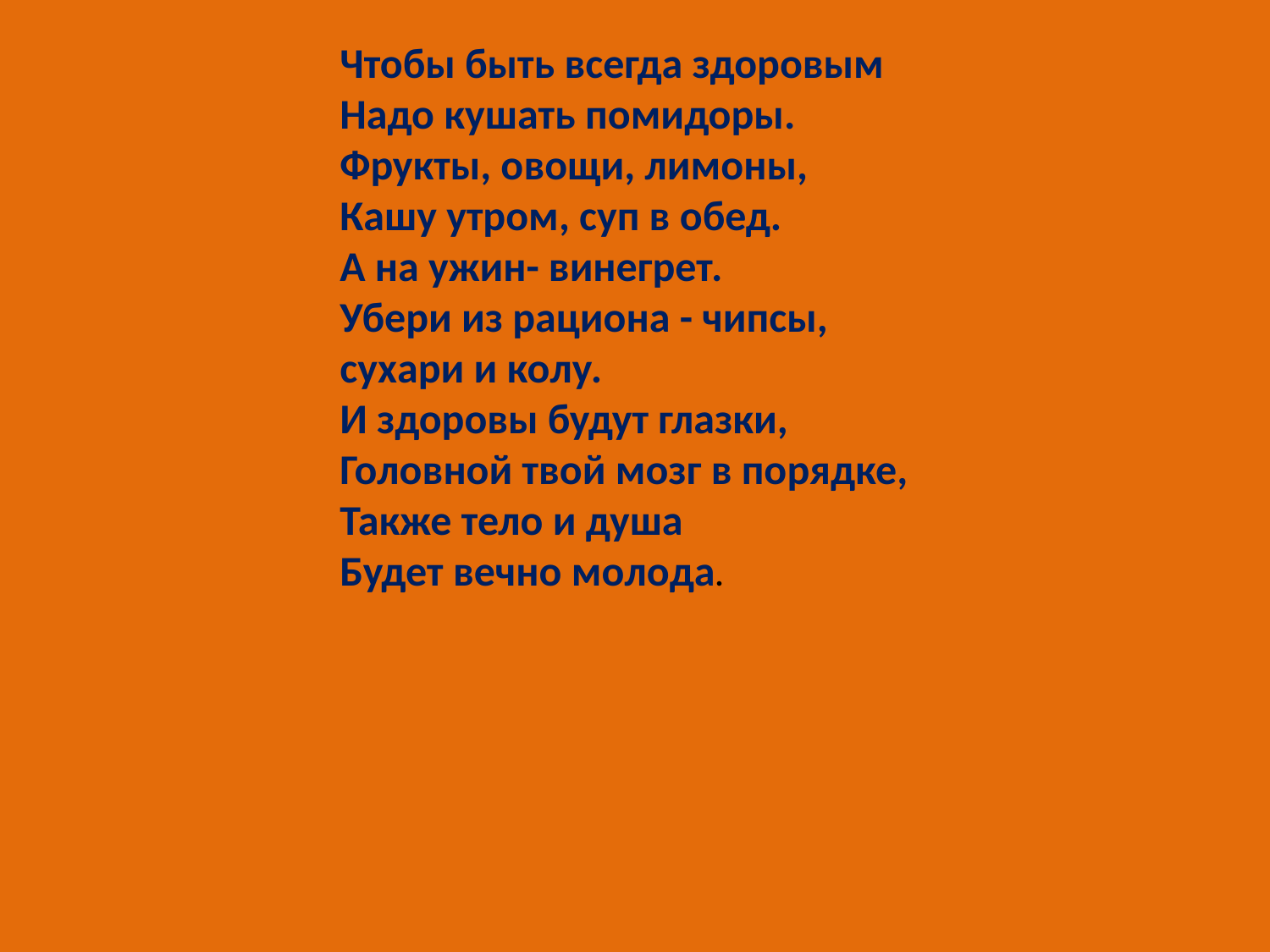

Чтобы быть всегда здоровым
Надо кушать помидоры.
Фрукты, овощи, лимоны,
Кашу утром, суп в обед.
А на ужин- винегрет.
Убери из рациона - чипсы, сухари и колу.
И здоровы будут глазки,
Головной твой мозг в порядке,
Также тело и душа
Будет вечно молода.